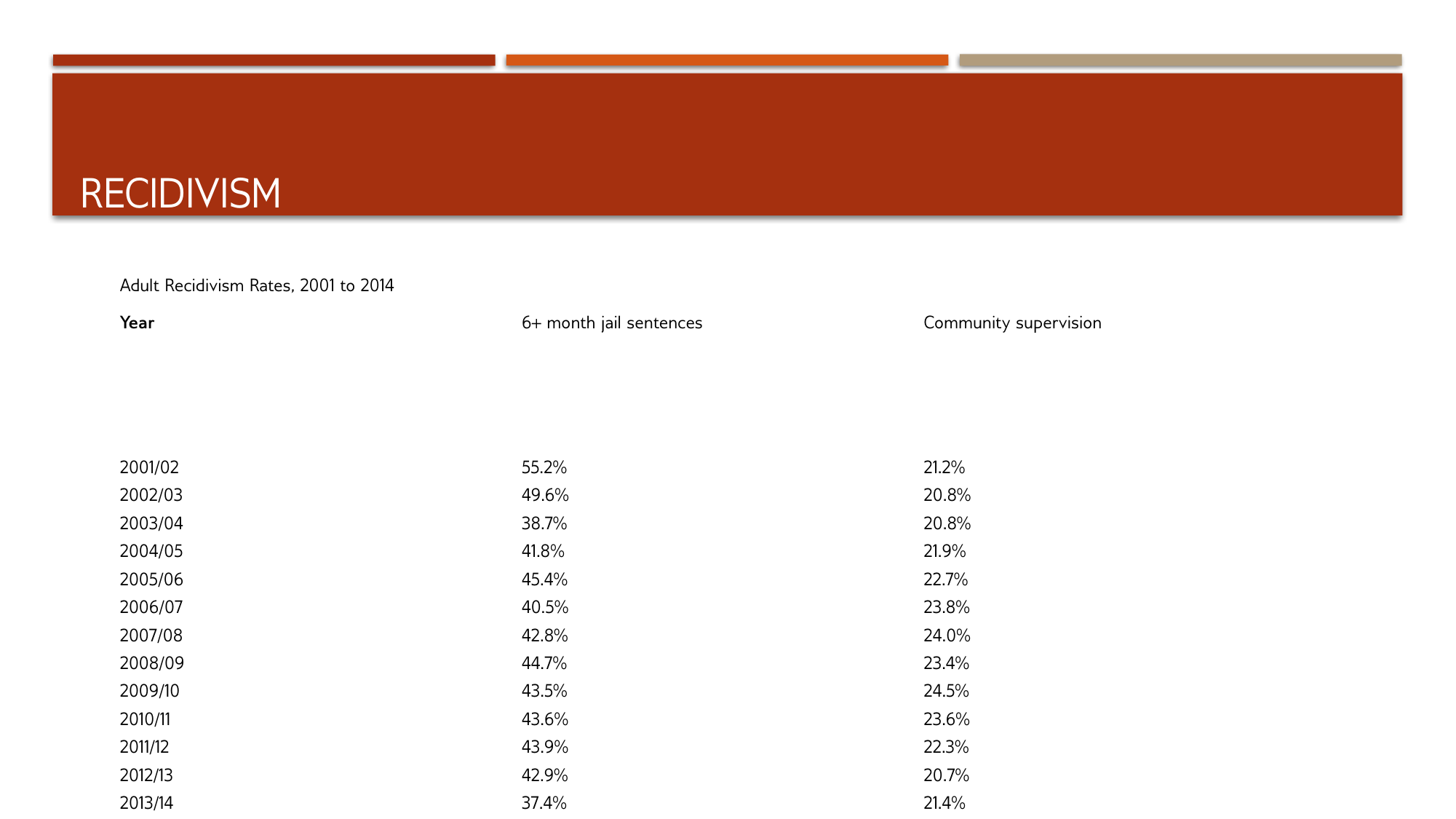

# Recidivism
| Adult Recidivism Rates, 2001 to 2014 |  |  |
| --- | --- | --- |
| Year | 6+ month jail sentences | Community supervision |
| 2001/02 | 55.2% | 21.2% |
| 2002/03 | 49.6% | 20.8% |
| 2003/04 | 38.7% | 20.8% |
| 2004/05 | 41.8% | 21.9% |
| 2005/06 | 45.4% | 22.7% |
| 2006/07 | 40.5% | 23.8% |
| 2007/08 | 42.8% | 24.0% |
| 2008/09 | 44.7% | 23.4% |
| 2009/10 | 43.5% | 24.5% |
| 2010/11 | 43.6% | 23.6% |
| 2011/12 | 43.9% | 22.3% |
| 2012/13 | 42.9% | 20.7% |
| 2013/14 | 37.4% | 21.4% |